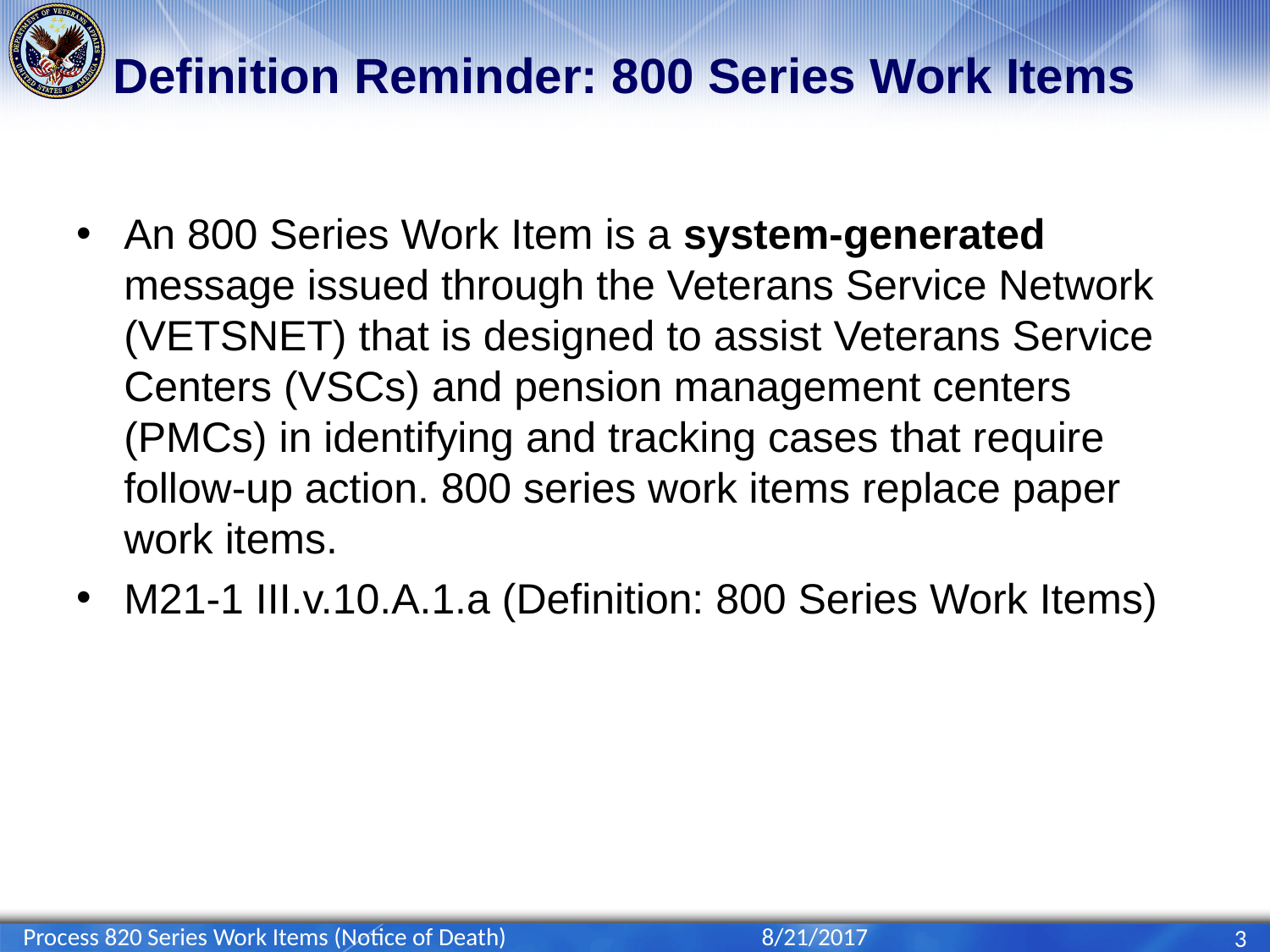

# Definition Reminder: 800 Series Work Items
An 800 Series Work Item is a system-generated message issued through the Veterans Service Network (VETSNET) that is designed to assist Veterans Service Centers (VSCs) and pension management centers (PMCs) in identifying and tracking cases that require follow-up action. 800 series work items replace paper work items.
M21-1 III.v.10.A.1.a (Definition: 800 Series Work Items)
Process 820 Series Work Items (Notice of Death)
8/21/2017
3